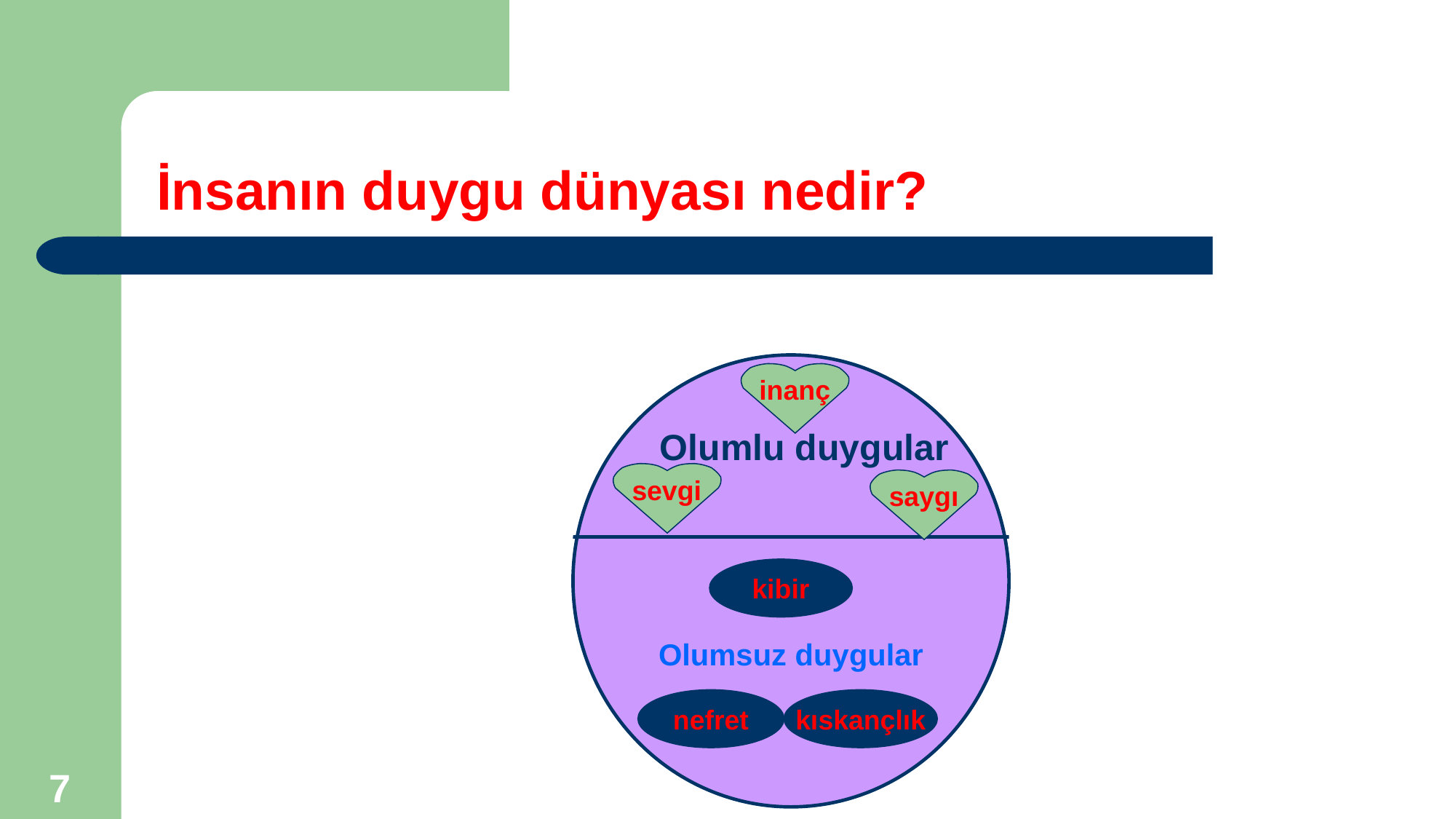

# İnsanın duygu dünyası nedir?

Olumsuz duygular
inanç
Olumlu duygular
sevgi
saygı

kibir
nefret
kıskançlık
7